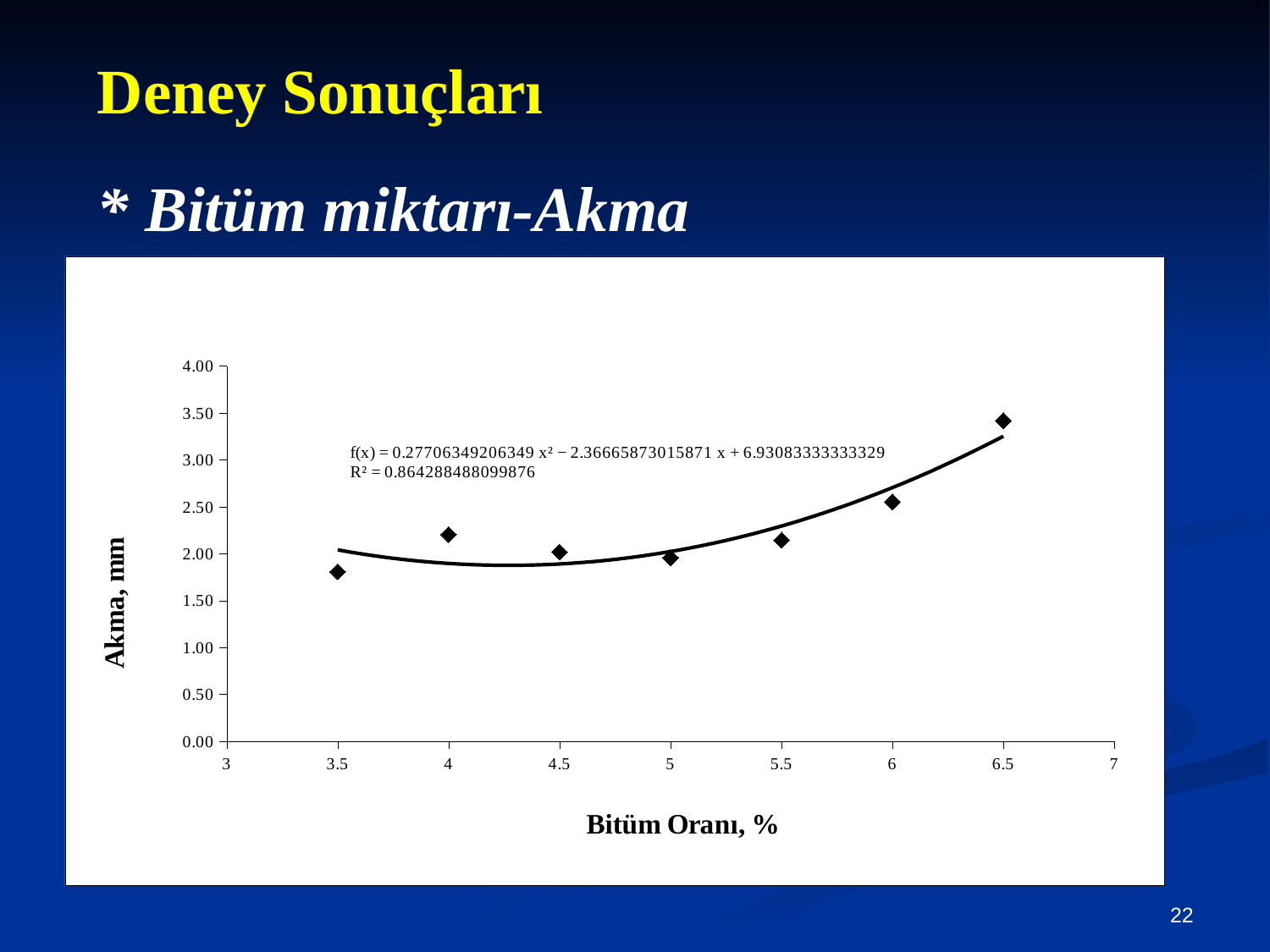

Deney Sonuçları
* Bitüm miktarı-Akma

### Chart

| Category |  |
|---|---|

22